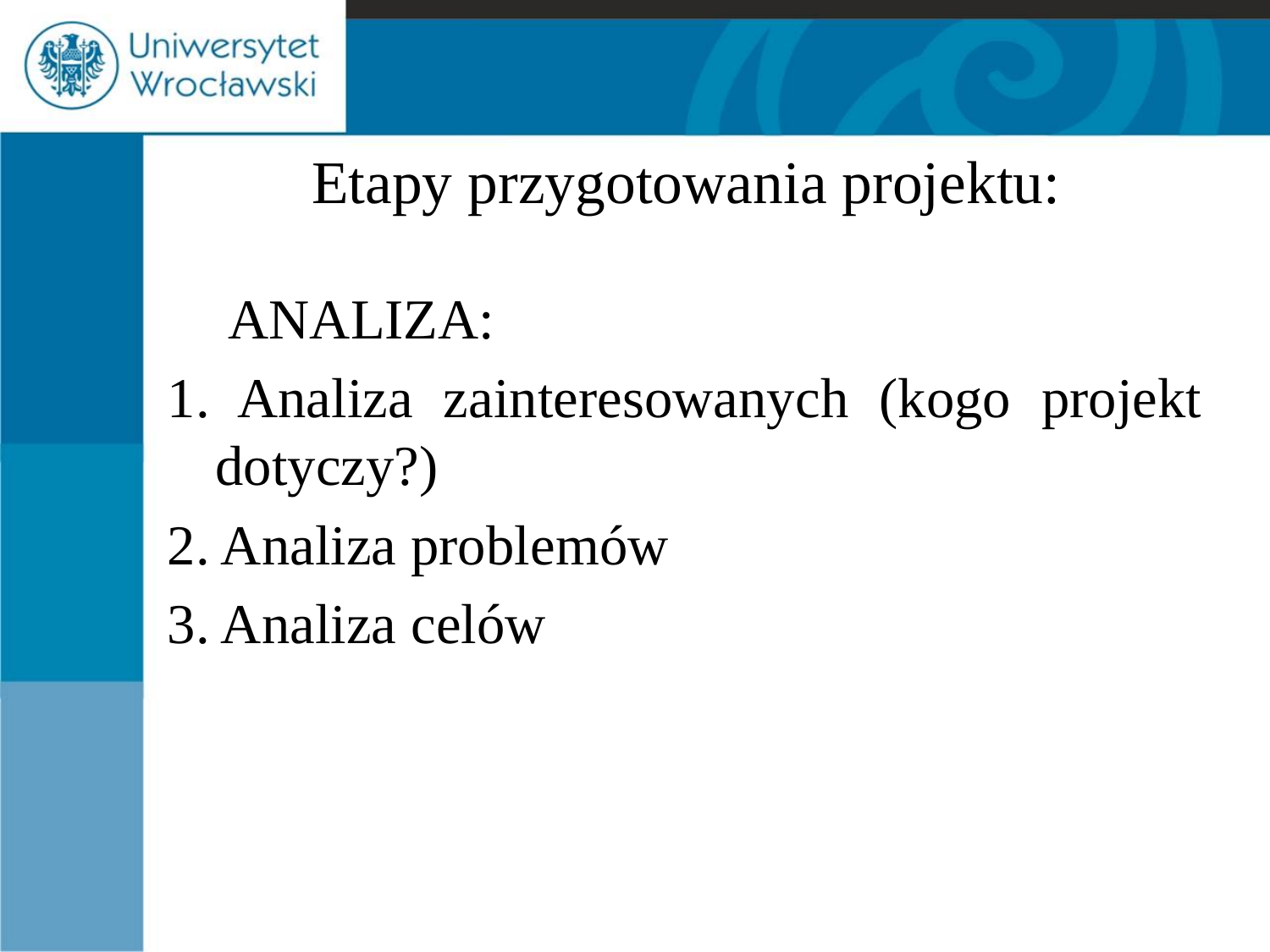

# Etapy przygotowania projektu:
	 ANALIZA:
1. Analiza zainteresowanych (kogo projekt dotyczy?)
2. Analiza problemów
3. Analiza celów